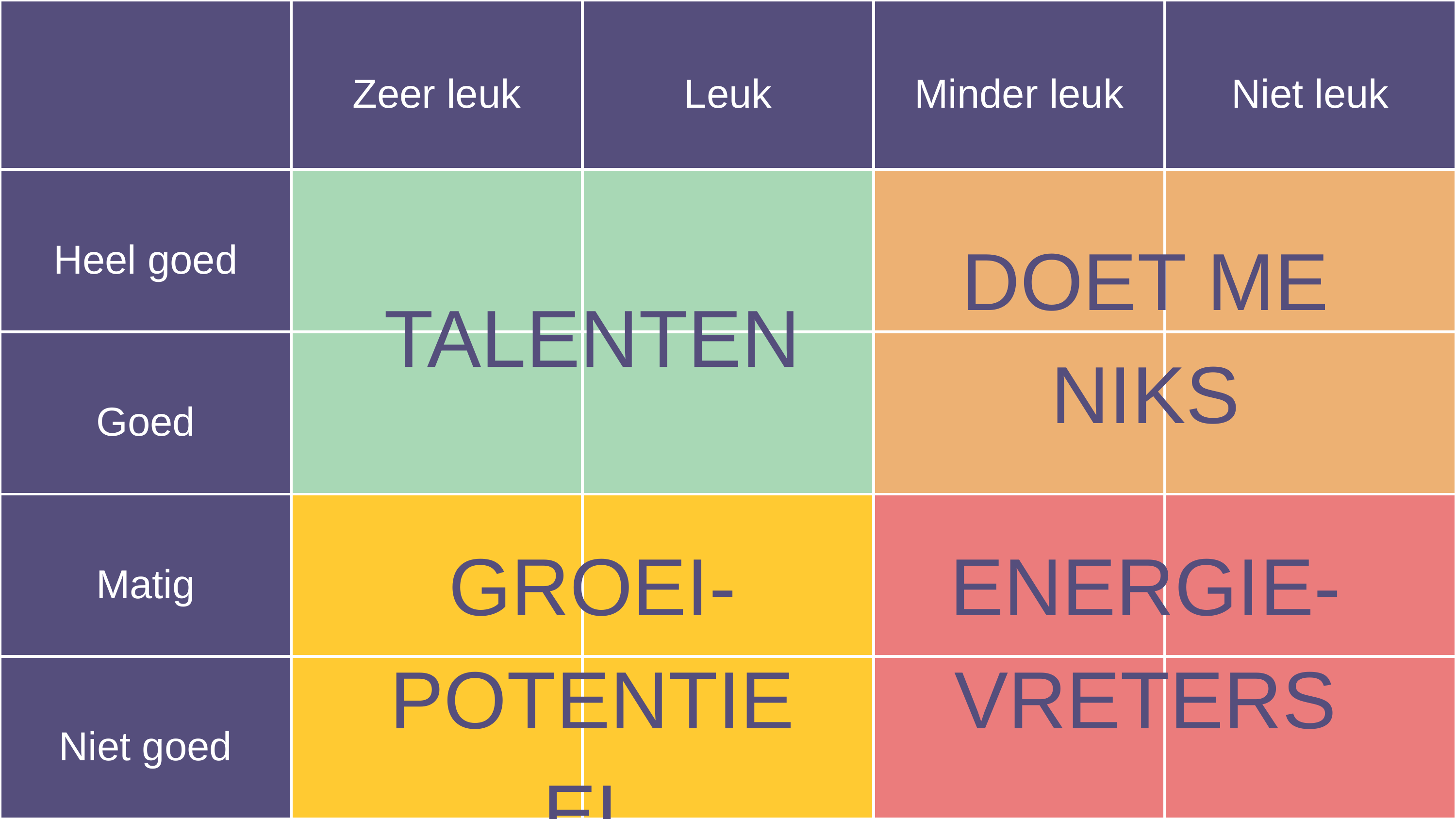

|  | Zeer leuk | Leuk | Minder leuk | Niet leuk |
| --- | --- | --- | --- | --- |
| Heel goed |  |  |  |  |
| Goed |  |  |  |  |
| Matig |  |  |  |  |
| Niet goed |  |  |  |  |
DOET ME NIKS
TALENTEN
GROEI-
POTENTIEEL
ENERGIE-
VRETERS